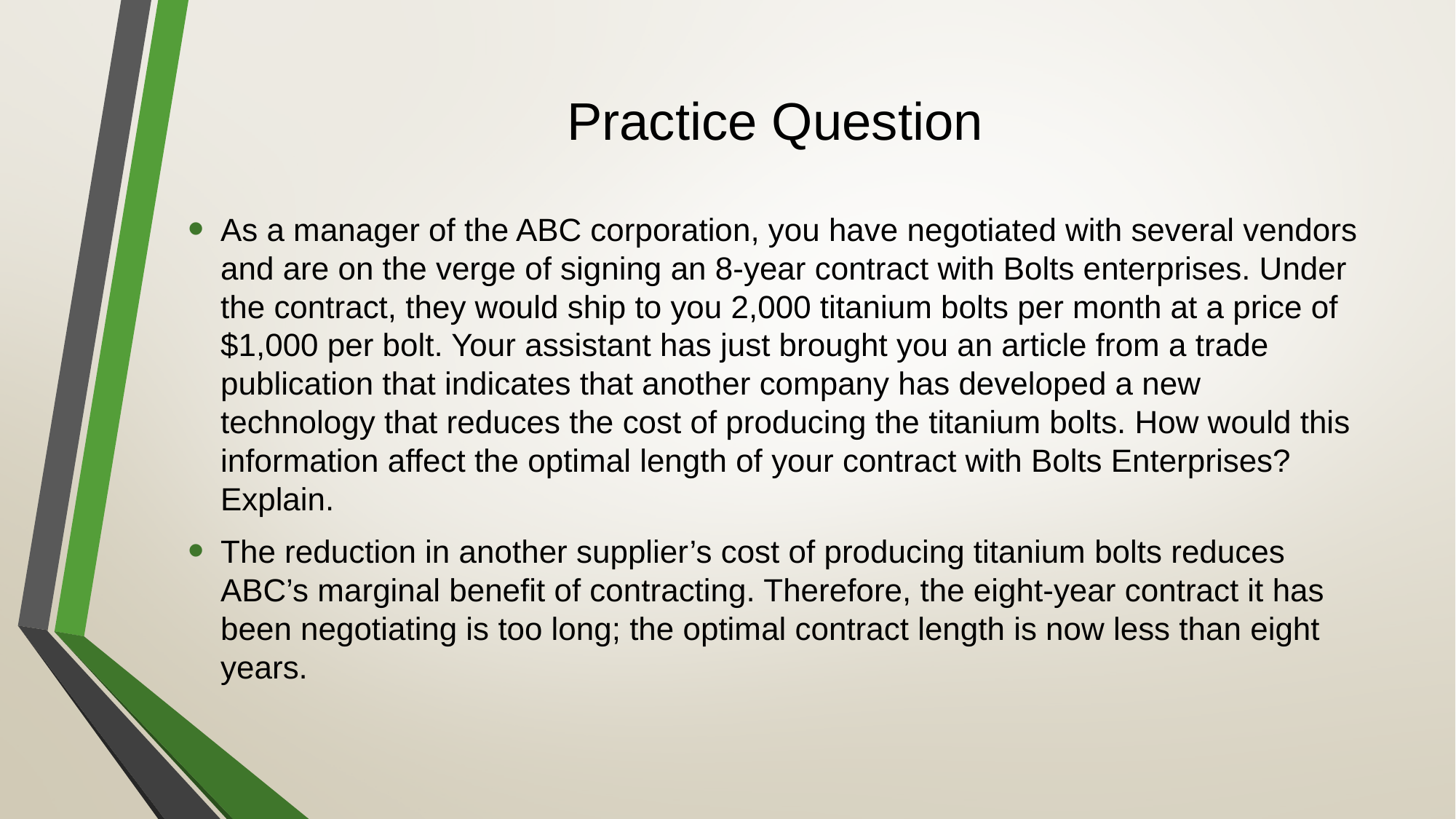

# Practice Question
As a manager of the ABC corporation, you have negotiated with several vendors and are on the verge of signing an 8-year contract with Bolts enterprises. Under the contract, they would ship to you 2,000 titanium bolts per month at a price of $1,000 per bolt. Your assistant has just brought you an article from a trade publication that indicates that another company has developed a new technology that reduces the cost of producing the titanium bolts. How would this information affect the optimal length of your contract with Bolts Enterprises? Explain.
The reduction in another supplier’s cost of producing titanium bolts reduces ABC’s marginal benefit of contracting. Therefore, the eight-year contract it has been negotiating is too long; the optimal contract length is now less than eight years.